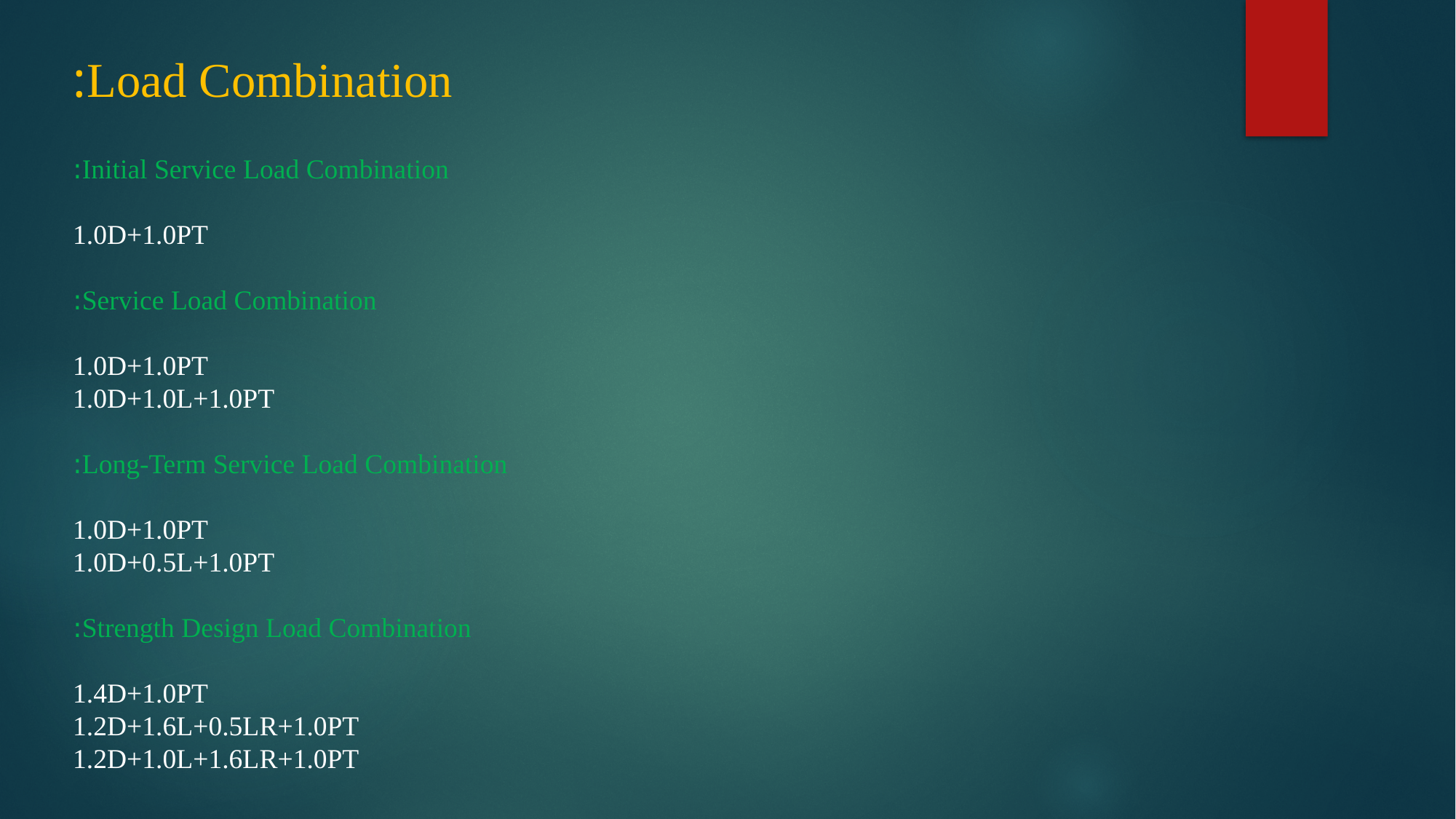

Load Combination:

Initial Service Load Combination:

1.0D+1.0PT

Service Load Combination:

1.0D+1.0PT
1.0D+1.0L+1.0PT

Long-Term Service Load Combination:

1.0D+1.0PT
1.0D+0.5L+1.0PT

Strength Design Load Combination:

1.4D+1.0PT
1.2D+1.6L+0.5LR+1.0PT
1.2D+1.0L+1.6LR+1.0PT